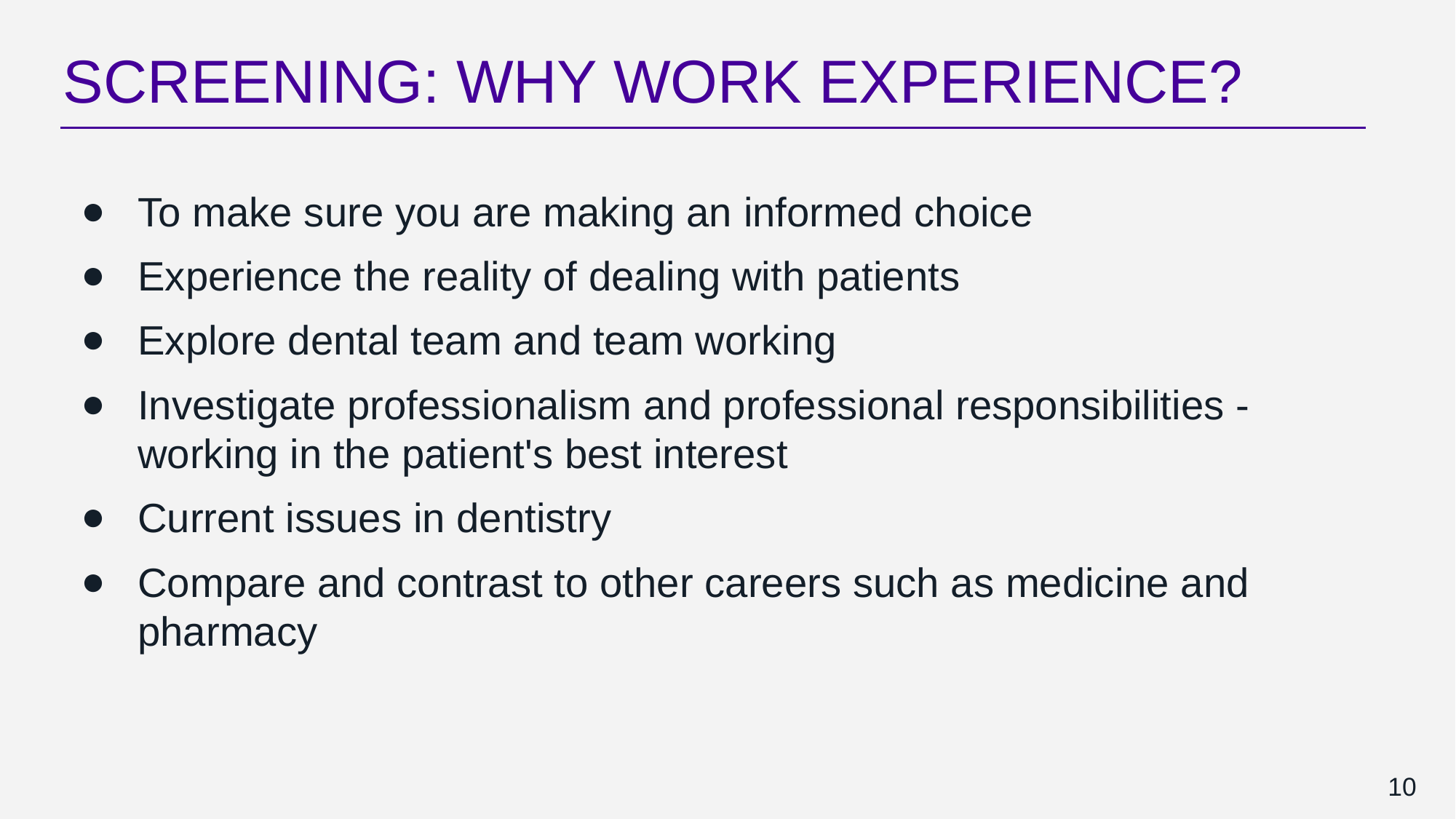

SCREENING: WHY WORK EXPERIENCE?
To make sure you are making an informed choice
Experience the reality of dealing with patients
Explore dental team and team working
Investigate professionalism and professional responsibilities - working in the patient's best interest
Current issues in dentistry
Compare and contrast to other careers such as medicine and pharmacy
10